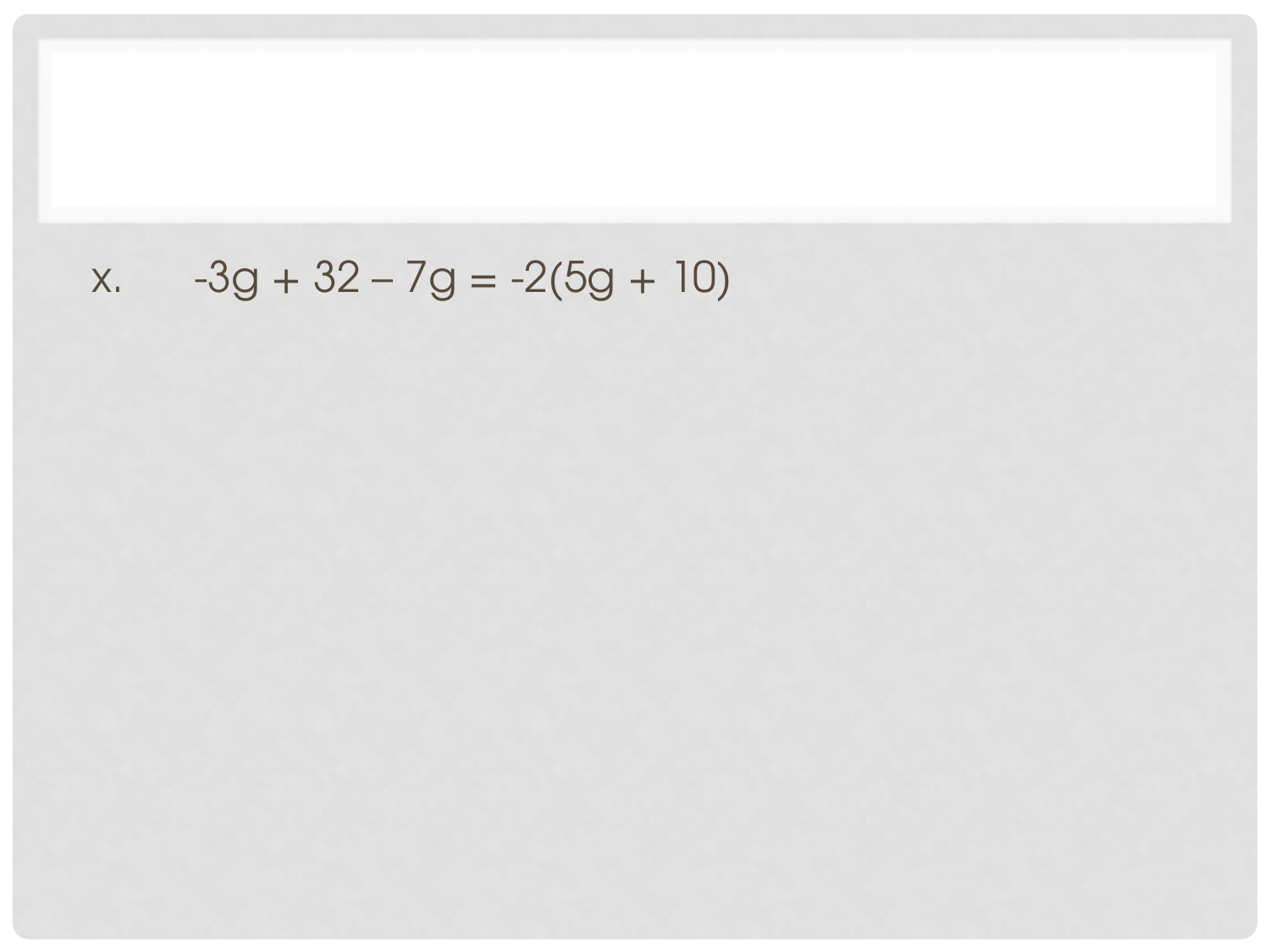

#
x.      -3g + 32 – 7g = -2(5g + 10)